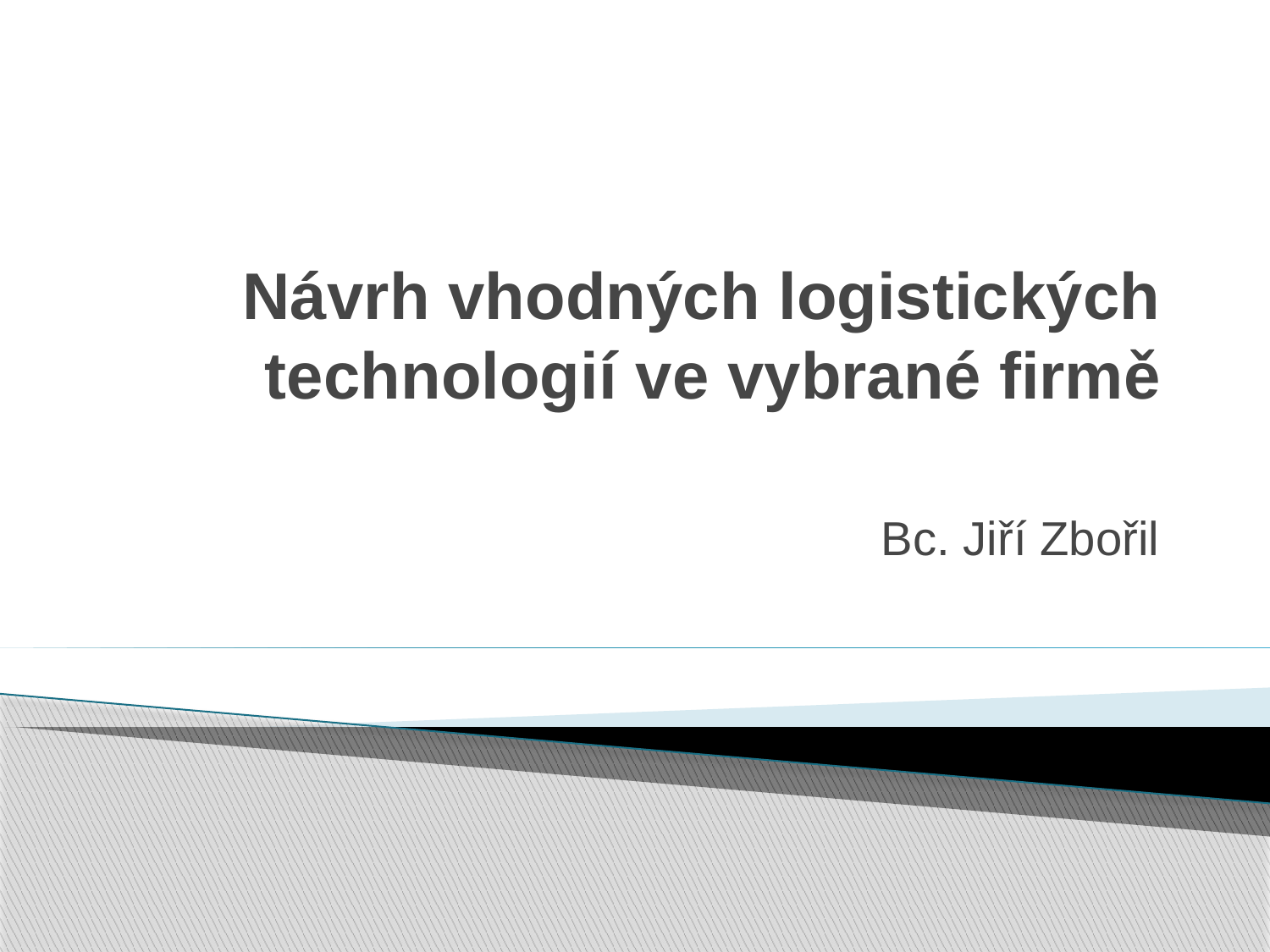

# Návrh vhodných logistických technologií ve vybrané firmě
Bc. Jiří Zbořil